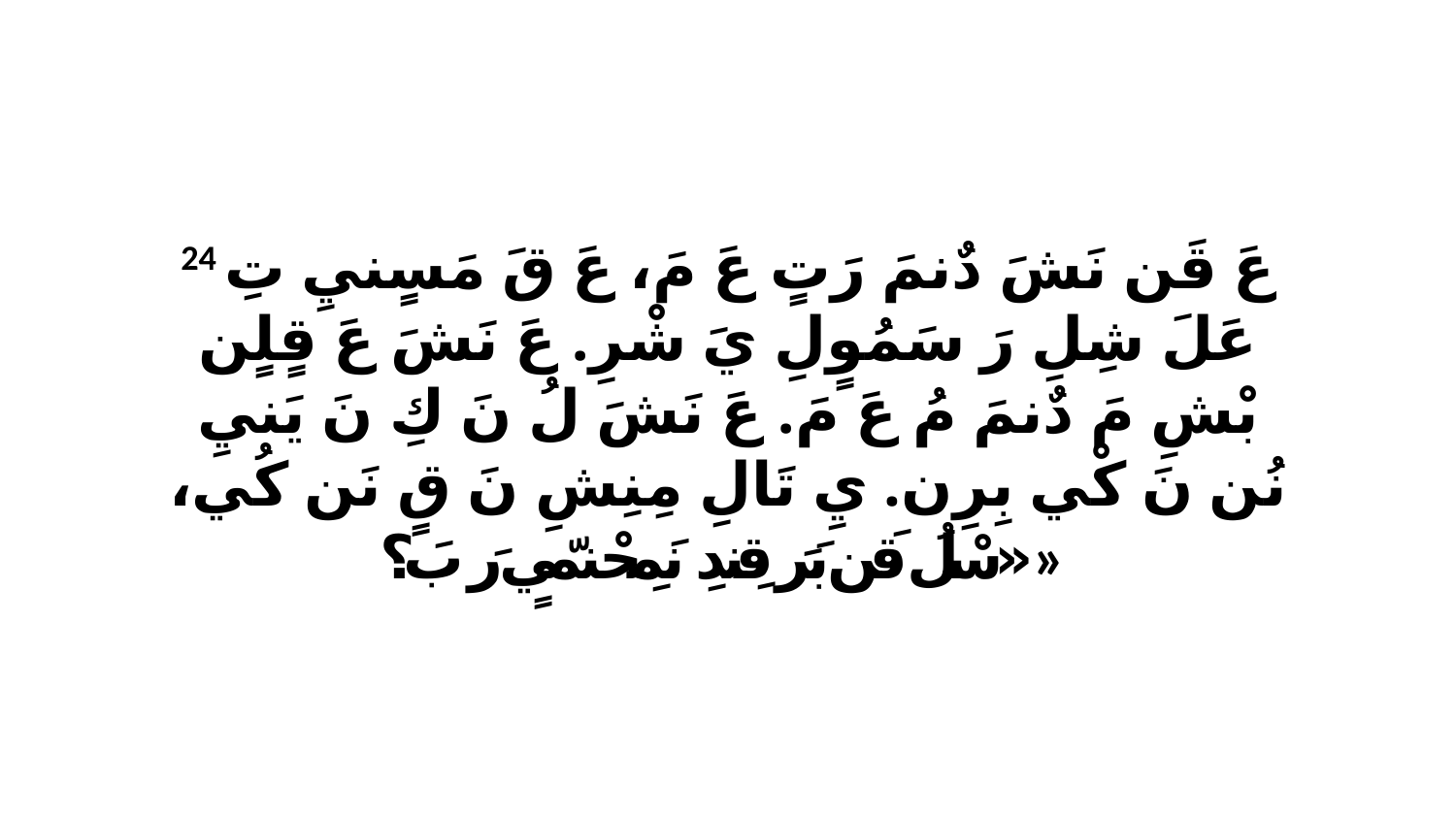

24 عَ قَن نَشَ دٌنمَ رَتٍ عَ مَ، عَ قَ مَسٍنيِ تِ عَلَ شِلِ رَ سَمُوٍلِ يَ شْرِ. عَ نَشَ عَ قٍلٍن بْشِ مَ دٌنمَ مُ عَ مَ. عَ نَشَ لُ نَ كِ نَ يَنيِ نُن نَ كْي بِرِن. يِ تَالِ مِنِشِ نَ قٍ نَن كُي، «سْلُ قَن بَرَ قِندِ نَمِحْنمّيٍ رَ بَ؟»